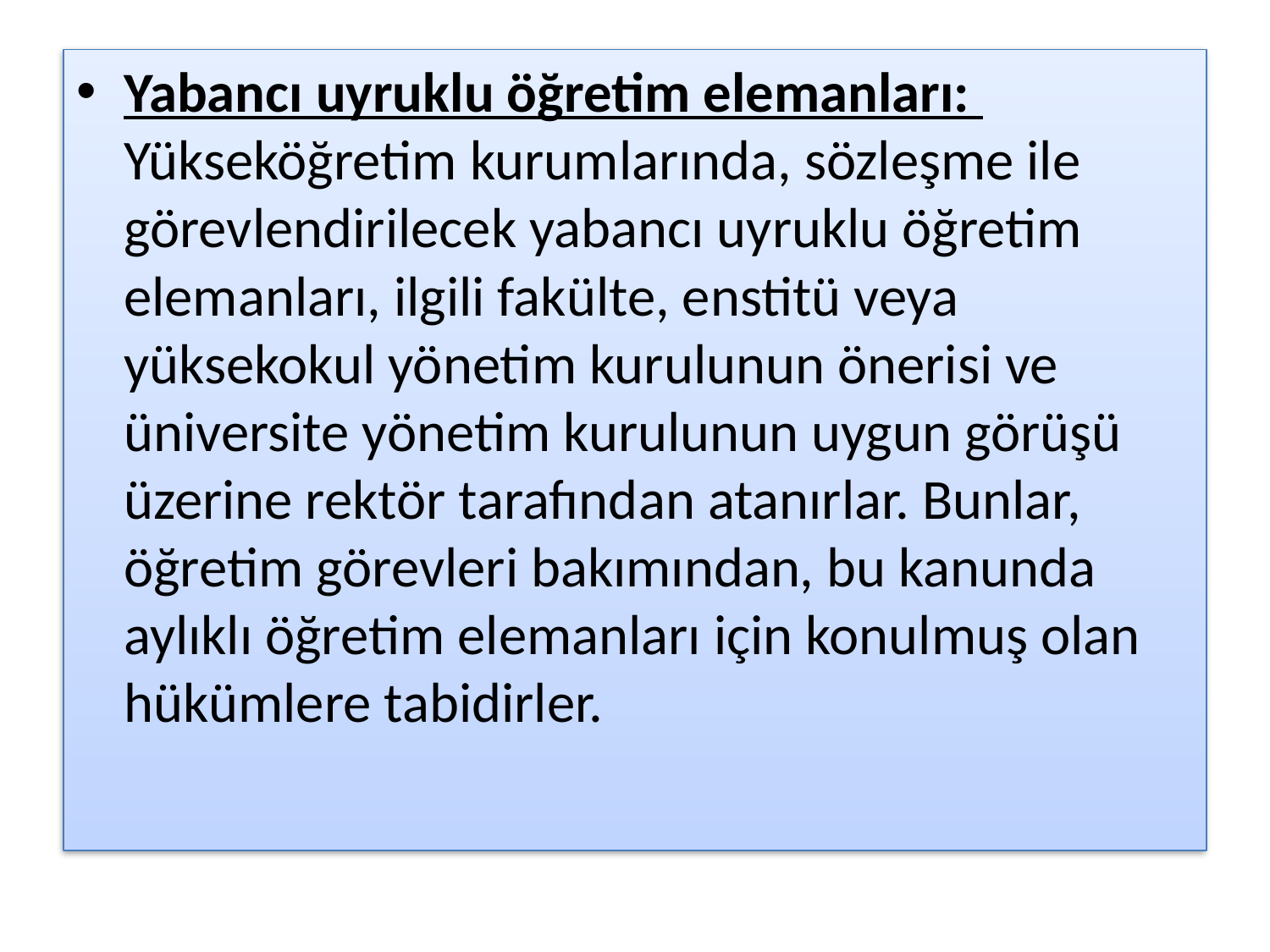

# .
Yabancı uyruklu öğretim elemanları:  Yükseköğretim kurumlarında, sözleşme ile görevlendirilecek yabancı uyruklu öğretim elemanları, ilgili fakülte, enstitü veya yüksekokul yönetim kurulunun önerisi ve üniversite yönetim kurulunun uygun görüşü üzerine rektör tarafından atanırlar. Bunlar, öğretim görevleri bakımından, bu kanunda aylıklı öğretim elemanları için konulmuş olan hükümlere tabidirler.